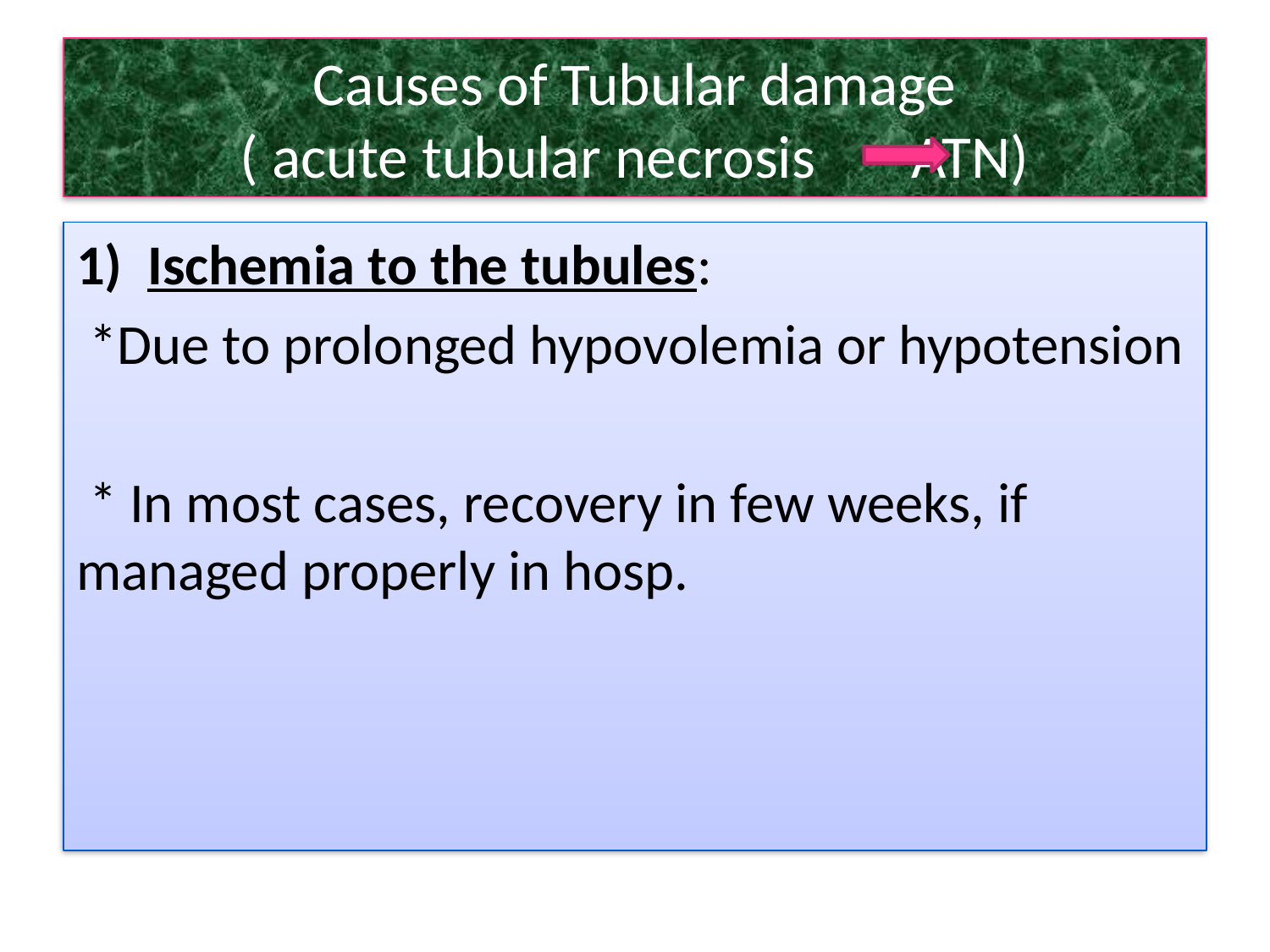

# Causes of Tubular damage ( acute tubular necrosis       ATN)

Ischemia to the tubules:
 *Due to prolonged hypovolemia or hypotension

 * In most cases, recovery in few weeks, if  managed properly in hosp.